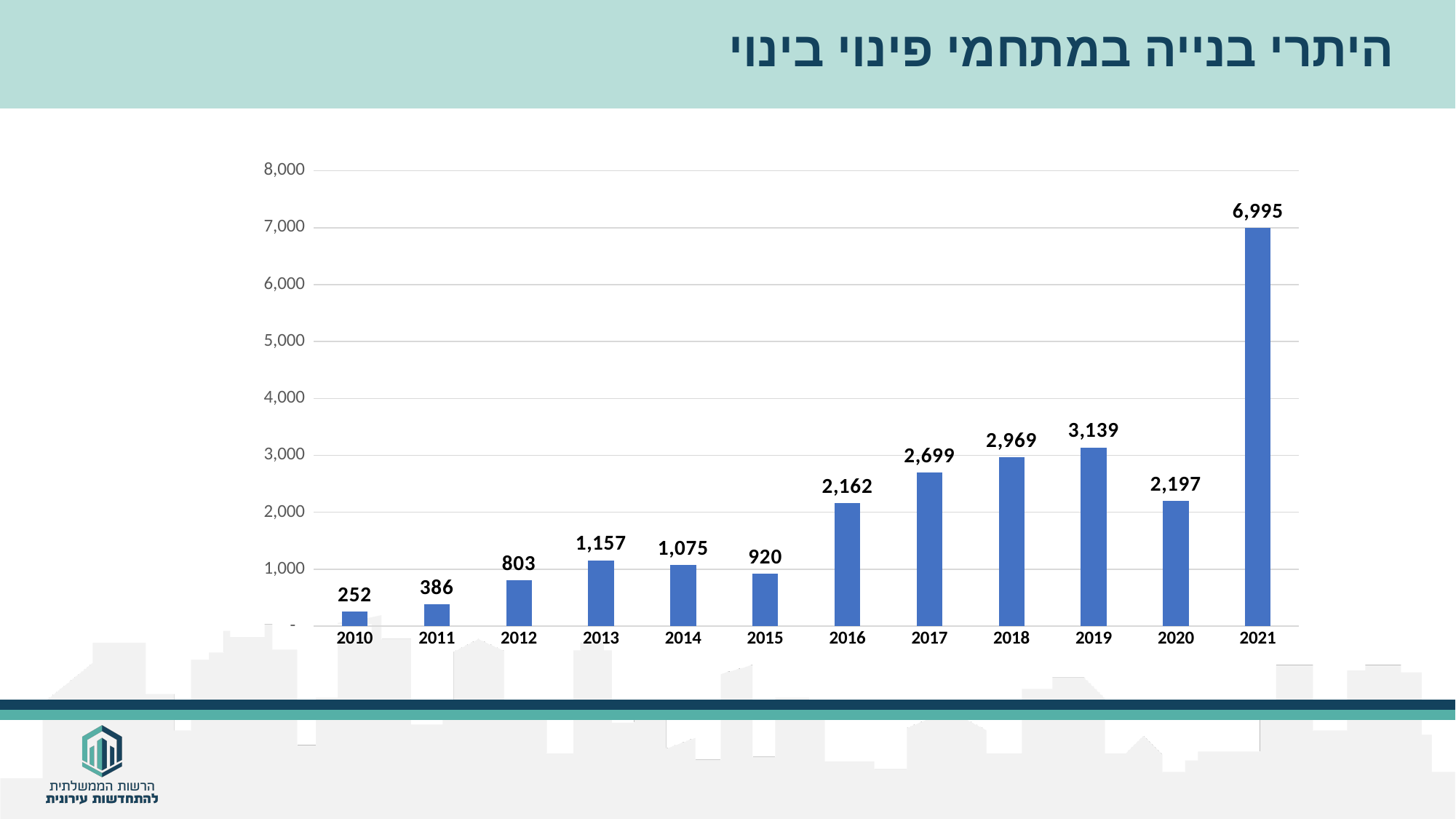

היתרי בנייה במתחמי פינוי בינוי

### Chart

| Category |  |
|---|---|
| 2010 | 252.0 |
| 2011 | 386.0 |
| 2012 | 803.0 |
| 2013 | 1157.0 |
| 2014 | 1075.0 |
| 2015 | 920.0 |
| 2016 | 2162.0 |
| 2017 | 2699.0 |
| 2018 | 2969.0 |
| 2019 | 3139.0 |
| 2020 | 2197.0 |
| 2021 | 6995.0 |
אישור תכניות פינוי בינוי